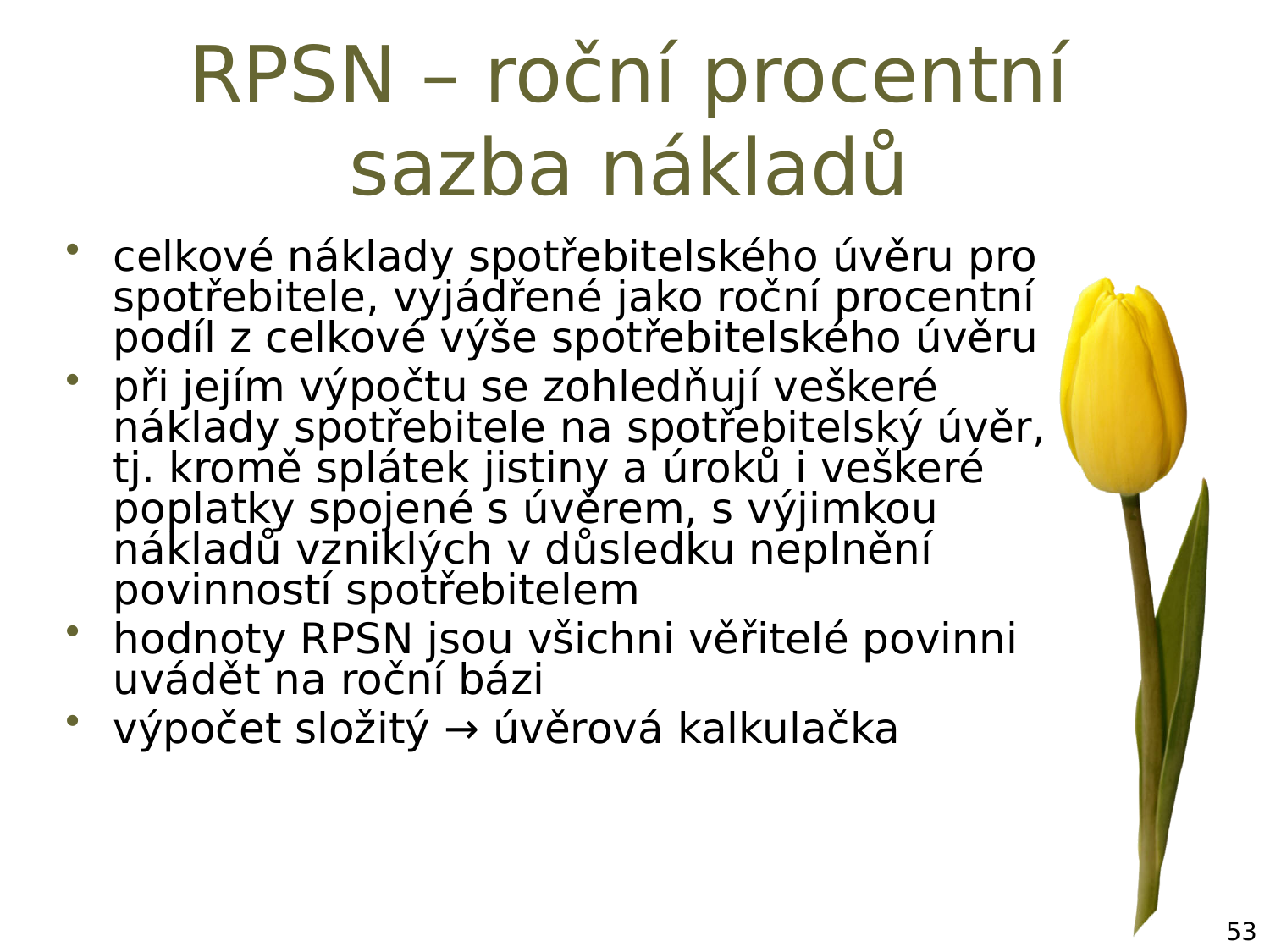

# RPSN – roční procentní sazba nákladů
celkové náklady spotřebitelského úvěru pro spotřebitele, vyjádřené jako roční procentní podíl z celkové výše spotřebitelského úvěru
při jejím výpočtu se zohledňují veškeré náklady spotřebitele na spotřebitelský úvěr, tj. kromě splátek jistiny a úroků i veškeré poplatky spojené s úvěrem, s výjimkou nákladů vzniklých v důsledku neplnění povinností spotřebitelem
hodnoty RPSN jsou všichni věřitelé povinni uvádět na roční bázi
výpočet složitý → úvěrová kalkulačka
53